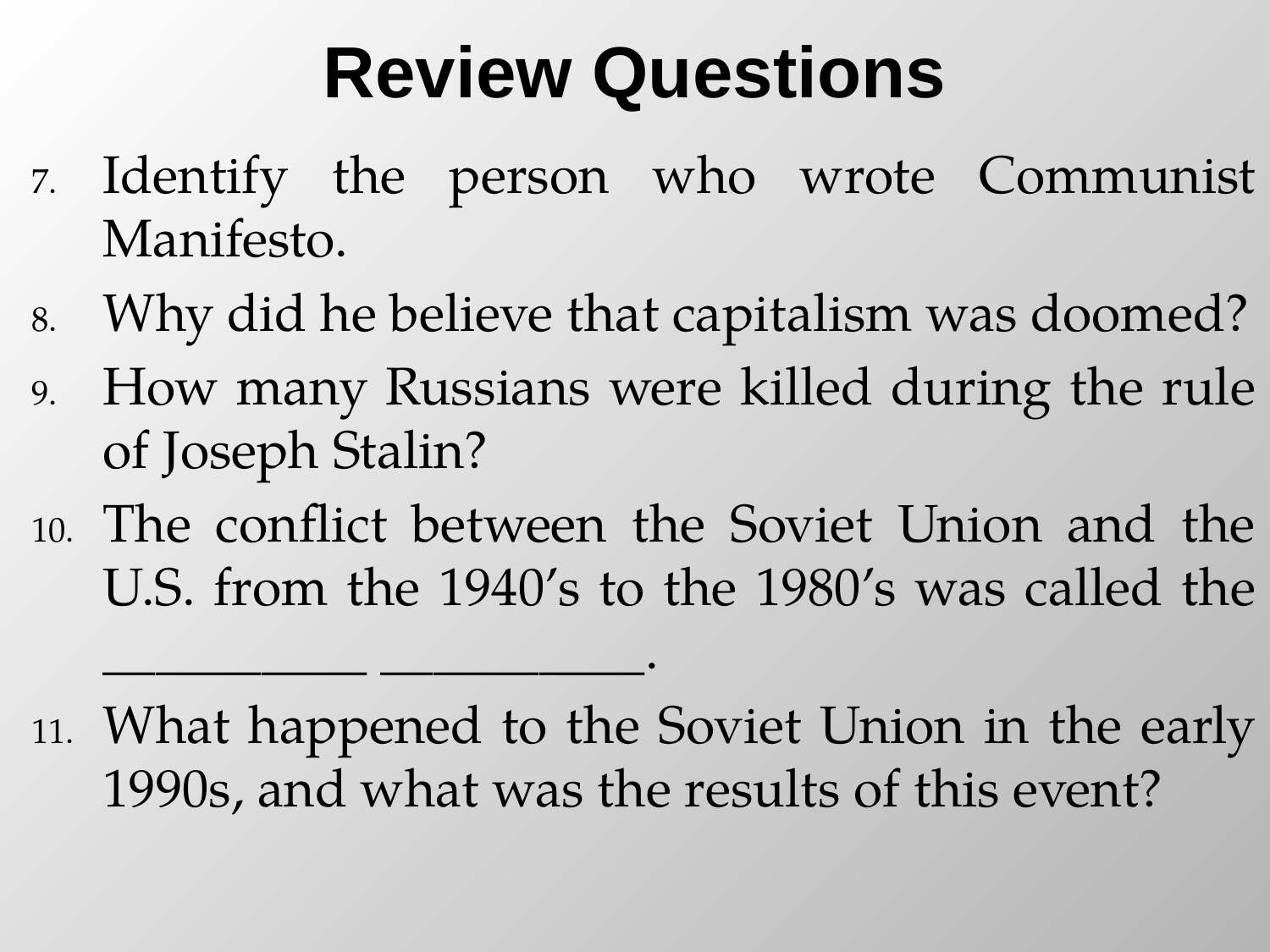

# Review Questions
Identify the person who wrote Communist Manifesto.
Why did he believe that capitalism was doomed?
How many Russians were killed during the rule of Joseph Stalin?
The conflict between the Soviet Union and the U.S. from the 1940’s to the 1980’s was called the __________ __________.
What happened to the Soviet Union in the early 1990s, and what was the results of this event?